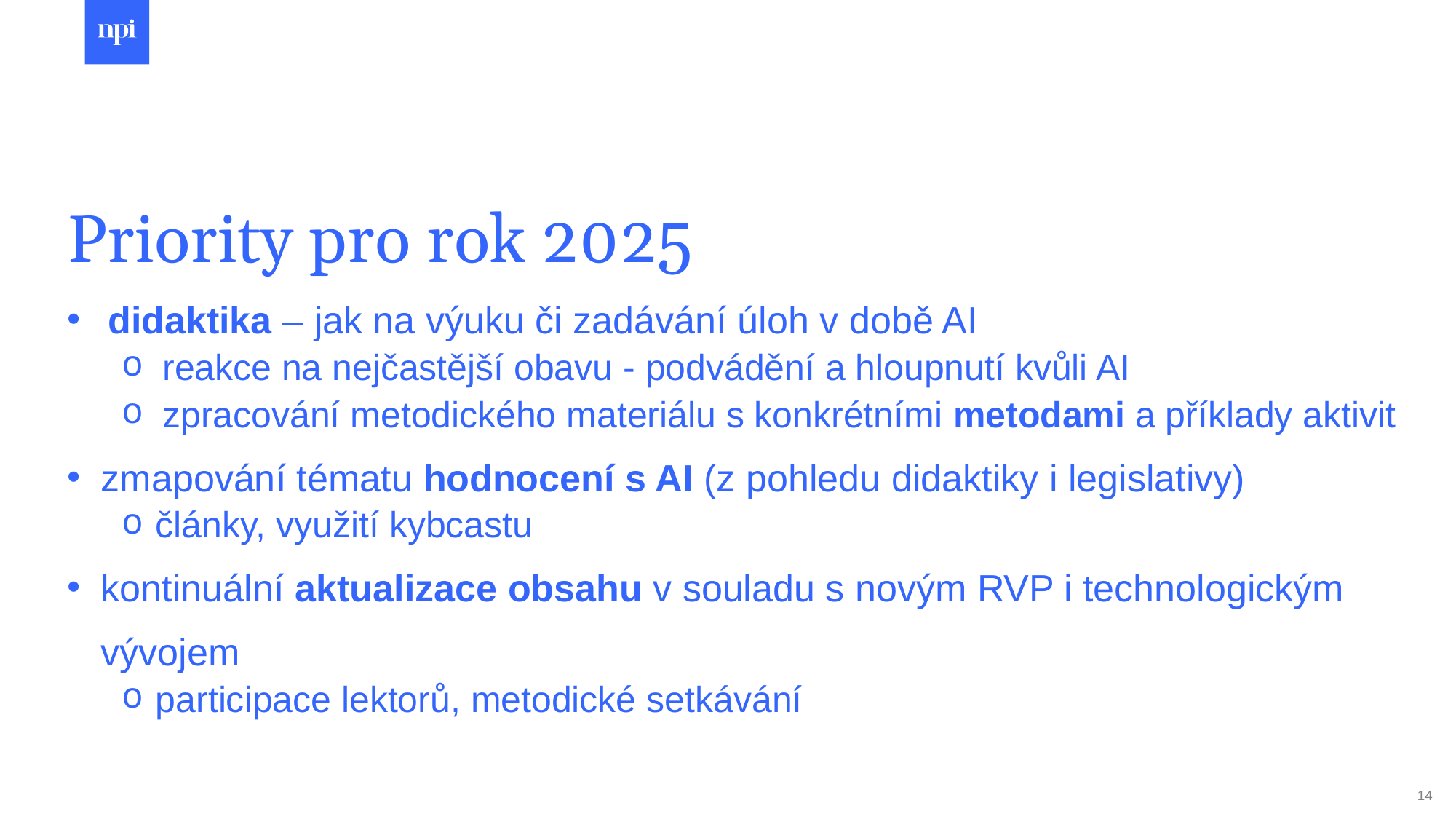

# Priority pro rok 2025
didaktika – jak na výuku či zadávání úloh v době AI
reakce na nejčastější obavu - podvádění a hloupnutí kvůli AI
zpracování metodického materiálu s konkrétními metodami a příklady aktivit
zmapování tématu hodnocení s AI (z pohledu didaktiky i legislativy)
články, využití kybcastu
kontinuální aktualizace obsahu v souladu s novým RVP i technologickým vývojem
participace lektorů, metodické setkávání

14